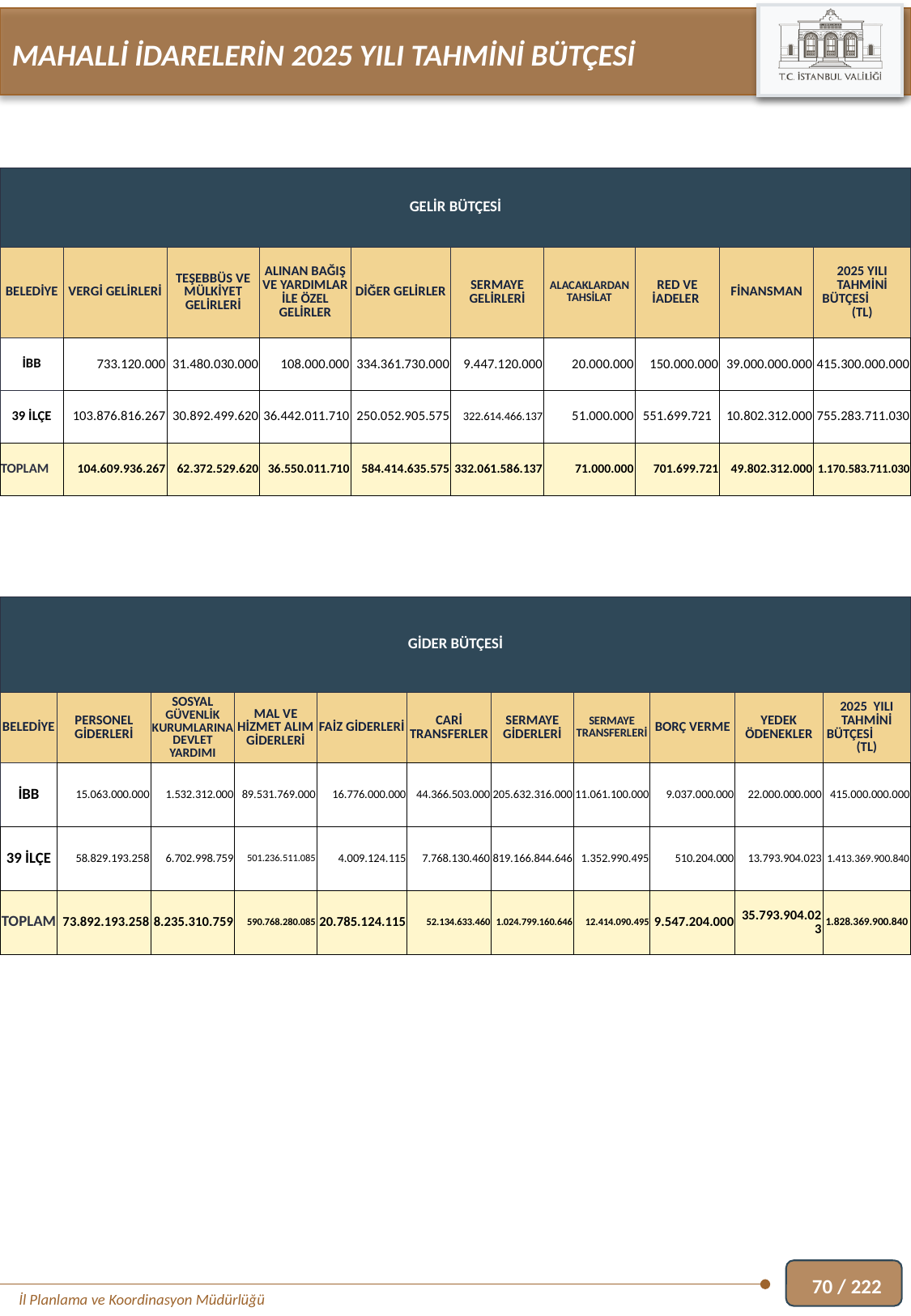

MAHALLİ İDARELERİN 2025 YILI TAHMİNİ BÜTÇESİ
| GELİR BÜTÇESİ |  |  |  |  |  |  |  |  |  |
| --- | --- | --- | --- | --- | --- | --- | --- | --- | --- |
| BELEDİYE | VERGİ GELİRLERİ | TEŞEBBÜS VE MÜLKİYET GELİRLERİ | ALINAN BAĞIŞ VE YARDIMLAR İLE ÖZEL GELİRLER | DİĞER GELİRLER | SERMAYE GELİRLERİ | ALACAKLARDAN TAHSİLAT | RED VE İADELER | FİNANSMAN | 2025 YILI TAHMİNİ BÜTÇESİ (TL) |
| İBB | 733.120.000 | 31.480.030.000 | 108.000.000 | 334.361.730.000 | 9.447.120.000 | 20.000.000 | 150.000.000 | 39.000.000.000 | 415.300.000.000 |
| 39 İLÇE | 103.876.816.267 | 30.892.499.620 | 36.442.011.710 | 250.052.905.575 | 322.614.466.137 | 51.000.000 | 551.699.721 | 10.802.312.000 | 755.283.711.030 |
| TOPLAM | 104.609.936.267 | 62.372.529.620 | 36.550.011.710 | 584.414.635.575 | 332.061.586.137 | 71.000.000 | 701.699.721 | 49.802.312.000 | 1.170.583.711.030 |
| GİDER BÜTÇESİ |  |  |  |  |  |  |  |  |  |  |
| --- | --- | --- | --- | --- | --- | --- | --- | --- | --- | --- |
| BELEDİYE | PERSONEL GİDERLERİ | SOSYAL GÜVENLİK KURUMLARINA DEVLET YARDIMI | MAL VE HİZMET ALIM GİDERLERİ | FAİZ GİDERLERİ | CARİ TRANSFERLER | SERMAYE GİDERLERİ | SERMAYE TRANSFERLERİ | BORÇ VERME | YEDEK ÖDENEKLER | 2025 YILI TAHMİNİ BÜTÇESİ (TL) |
| İBB | 15.063.000.000 | 1.532.312.000 | 89.531.769.000 | 16.776.000.000 | 44.366.503.000 | 205.632.316.000 | 11.061.100.000 | 9.037.000.000 | 22.000.000.000 | 415.000.000.000 |
| 39 İLÇE | 58.829.193.258 | 6.702.998.759 | 501.236.511.085 | 4.009.124.115 | 7.768.130.460 | 819.166.844.646 | 1.352.990.495 | 510.204.000 | 13.793.904.023 | 1.413.369.900.840 |
| TOPLAM | 73.892.193.258 | 8.235.310.759 | 590.768.280.085 | 20.785.124.115 | 52.134.633.460 | 1.024.799.160.646 | 12.414.090.495 | 9.547.204.000 | 35.793.904.023 | 1.828.369.900.840 |
70 / 222